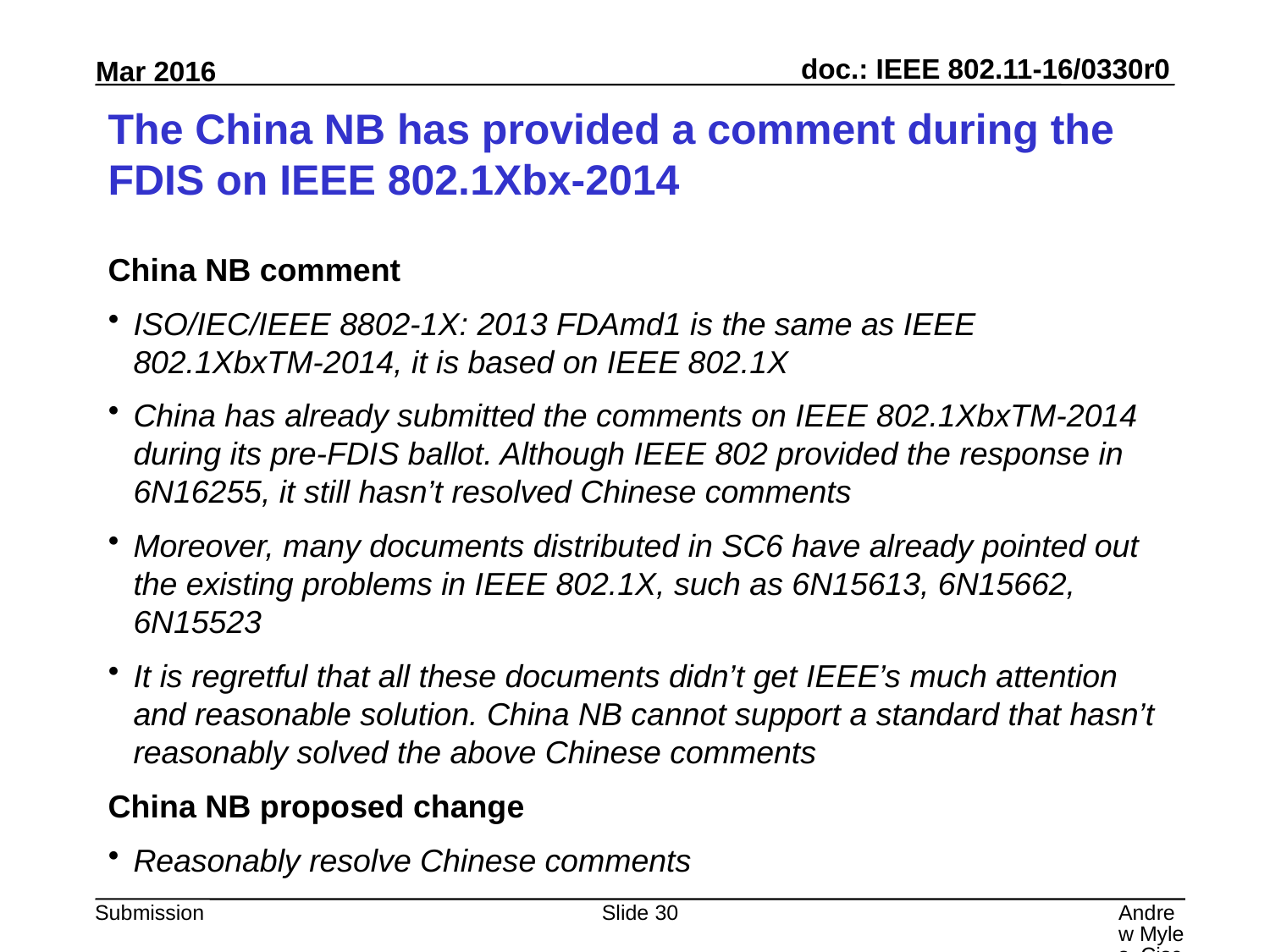

# The China NB has provided a comment during the FDIS on IEEE 802.1Xbx-2014
China NB comment
ISO/IEC/IEEE 8802-1X: 2013 FDAmd1 is the same as IEEE 802.1XbxTM-2014, it is based on IEEE 802.1X
China has already submitted the comments on IEEE 802.1XbxTM-2014 during its pre-FDIS ballot. Although IEEE 802 provided the response in 6N16255, it still hasn’t resolved Chinese comments
Moreover, many documents distributed in SC6 have already pointed out the existing problems in IEEE 802.1X, such as 6N15613, 6N15662, 6N15523
It is regretful that all these documents didn’t get IEEE’s much attention and reasonable solution. China NB cannot support a standard that hasn’t reasonably solved the above Chinese comments
China NB proposed change
Reasonably resolve Chinese comments

Slide 30
Andrew Myles, Cisco